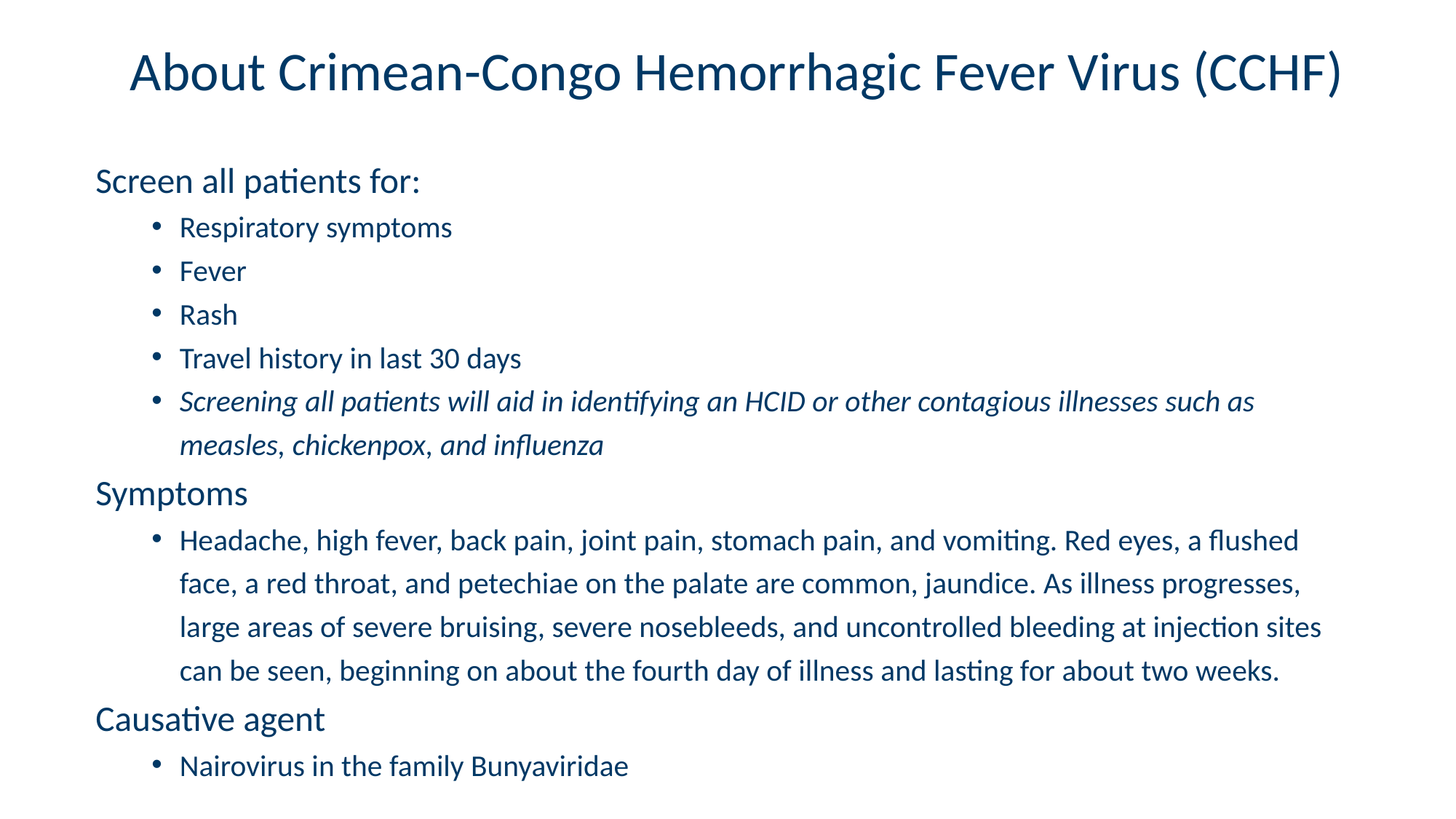

# About Crimean-Congo Hemorrhagic Fever Virus (CCHF)
Screen all patients for:
Respiratory symptoms
Fever
Rash
Travel history in last 30 days
Screening all patients will aid in identifying an HCID or other contagious illnesses such as measles, chickenpox, and influenza
Symptoms
Headache, high fever, back pain, joint pain, stomach pain, and vomiting. Red eyes, a flushed face, a red throat, and petechiae on the palate are common, jaundice. As illness progresses, large areas of severe bruising, severe nosebleeds, and uncontrolled bleeding at injection sites can be seen, beginning on about the fourth day of illness and lasting for about two weeks.
Causative agent
Nairovirus in the family Bunyaviridae